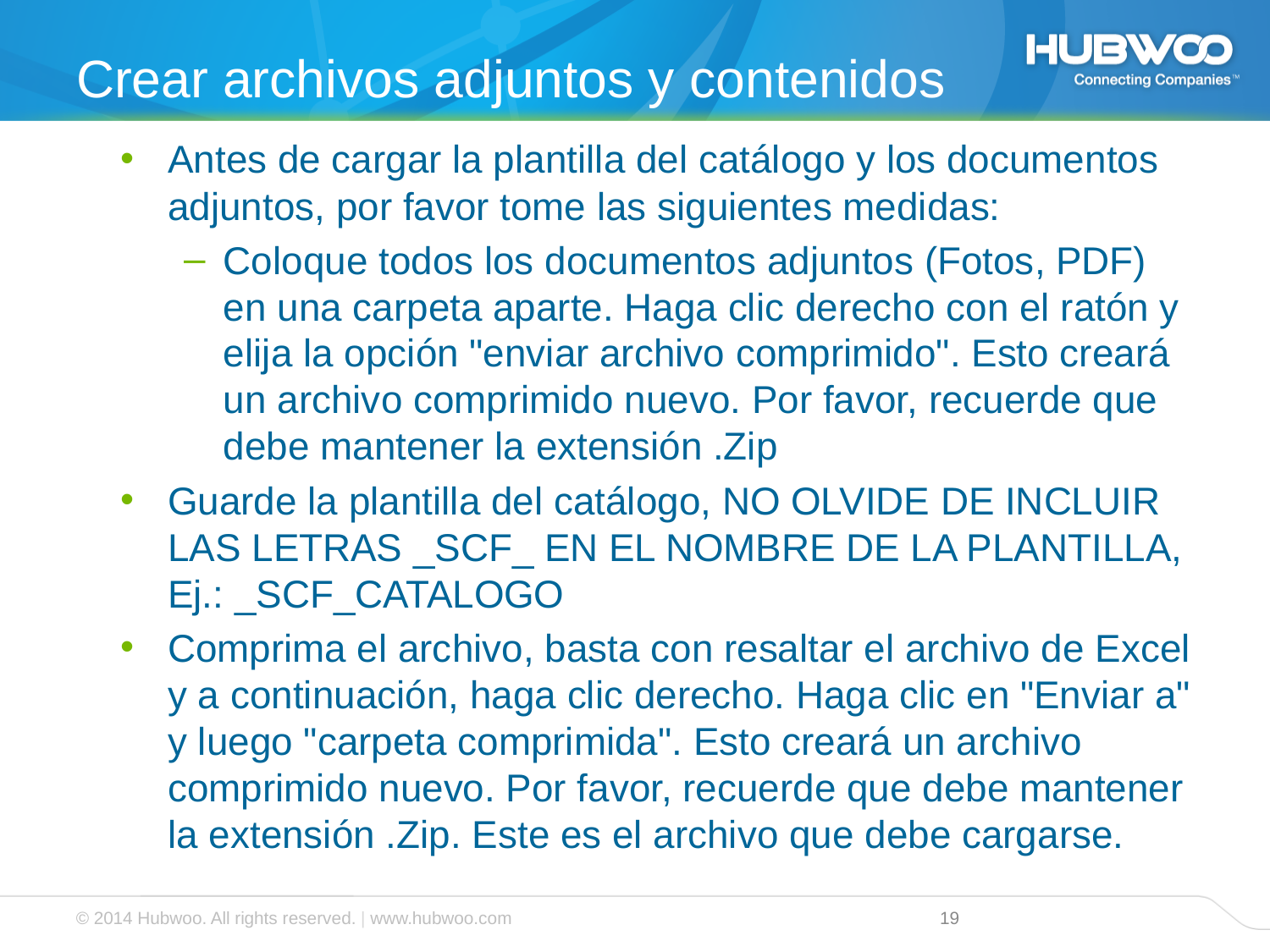

# Crear archivos adjuntos y contenidos
Antes de cargar la plantilla del catálogo y los documentos adjuntos, por favor tome las siguientes medidas:
Coloque todos los documentos adjuntos (Fotos, PDF) en una carpeta aparte. Haga clic derecho con el ratón y elija la opción "enviar archivo comprimido". Esto creará un archivo comprimido nuevo. Por favor, recuerde que debe mantener la extensión .Zip
Guarde la plantilla del catálogo, NO OLVIDE DE INCLUIR LAS LETRAS _SCF_ EN EL NOMBRE DE LA PLANTILLA, Ej.: _SCF_CATALOGO
Comprima el archivo, basta con resaltar el archivo de Excel y a continuación, haga clic derecho. Haga clic en "Enviar a" y luego "carpeta comprimida". Esto creará un archivo comprimido nuevo. Por favor, recuerde que debe mantener la extensión .Zip. Este es el archivo que debe cargarse.